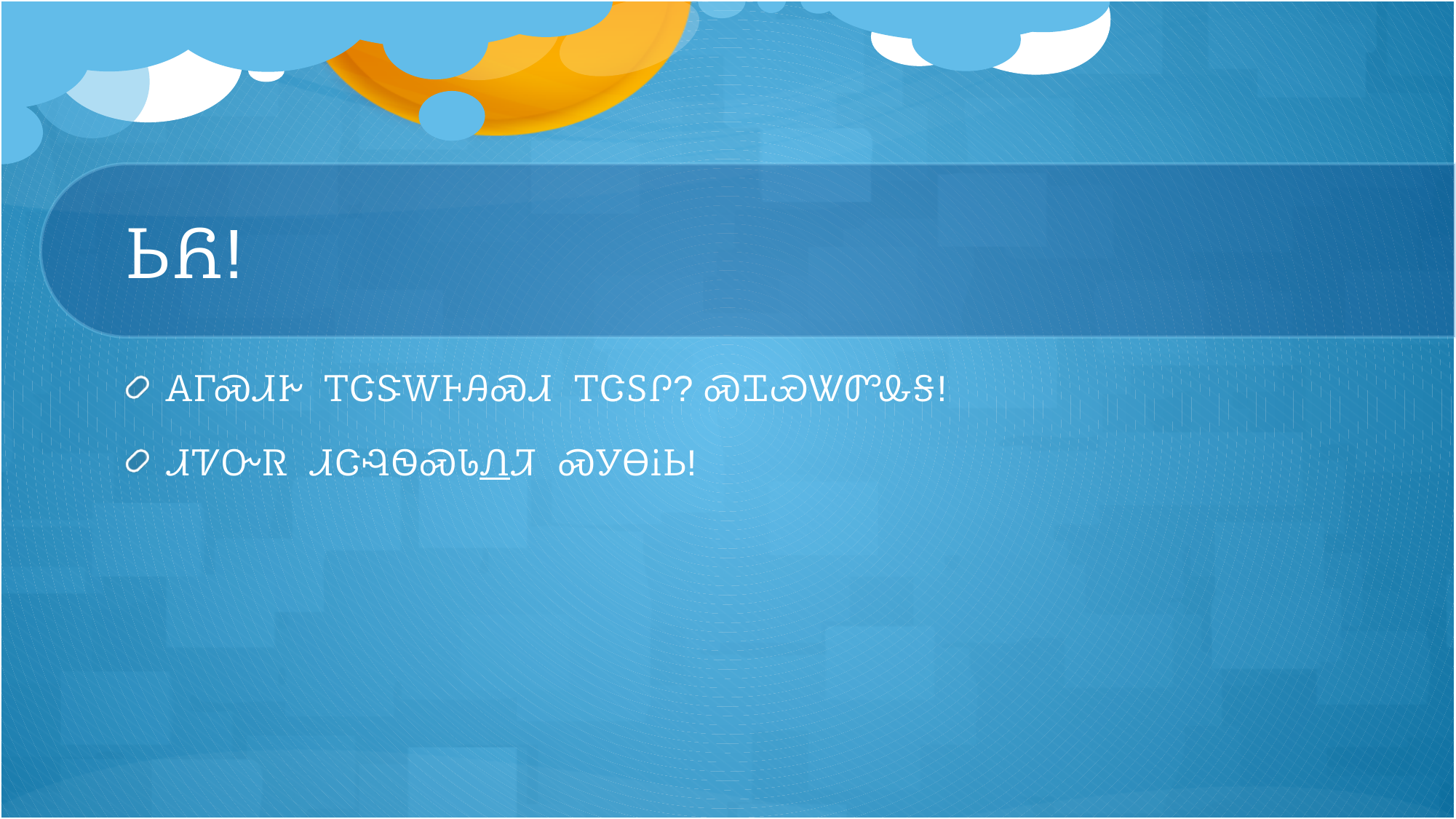

# ᏏᏲ!
ᎪᎱᏍᏗᎨ  ᎢᏣᏕᎳᎰᎯᏍᏗ  ᎢᏣᏚᎵ? ᏍᏆᏯᏔᏛᎲᎦ!
ᏗᏤᏅᏒ  ᏗᏣᎸᏫᏍᏓᏁᏘ  ᏍᎩᎾᎥᏏ!